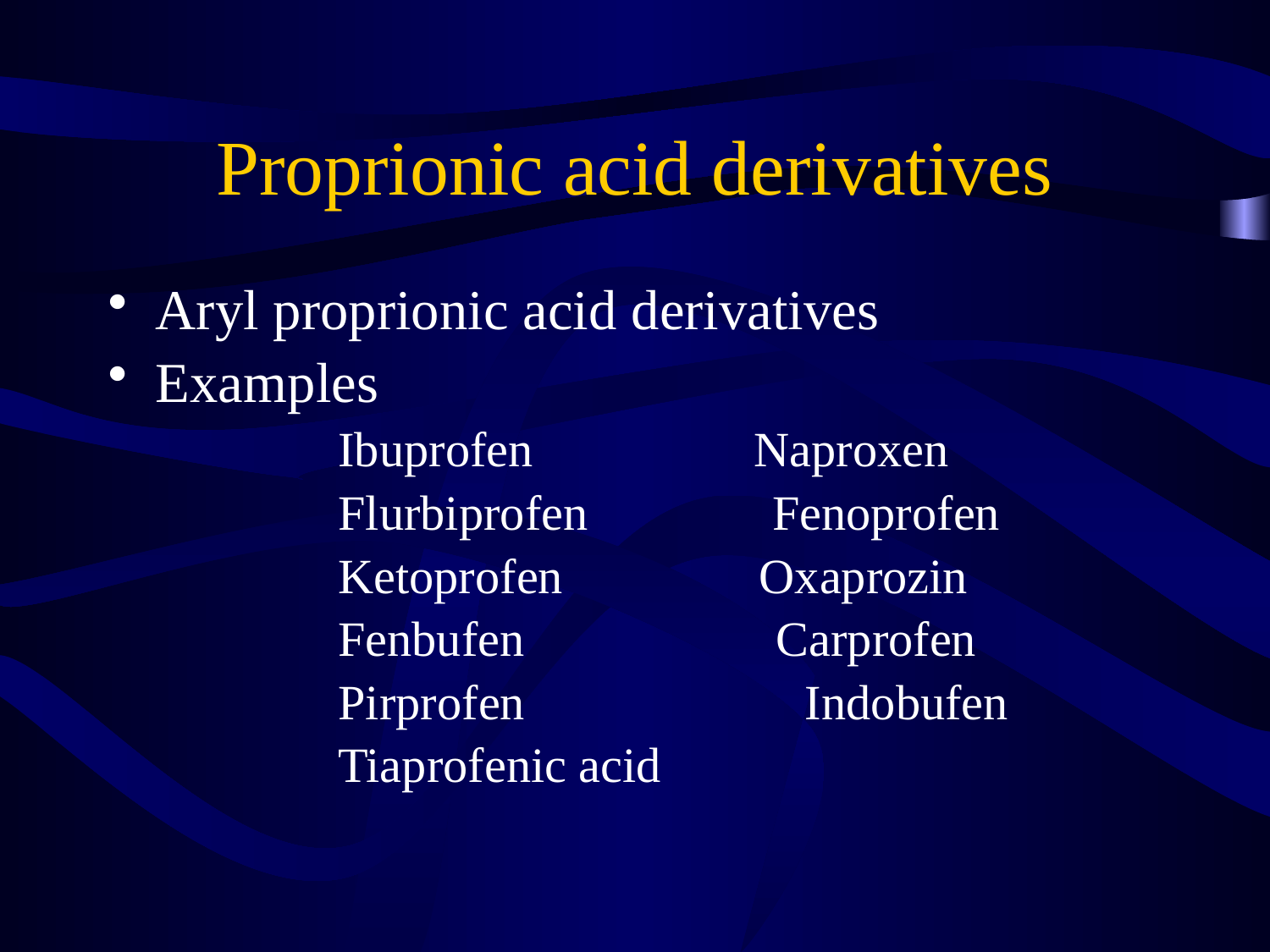

# Proprionic acid derivatives
Aryl proprionic acid derivatives
Examples
		Ibuprofen                  Naproxen
		Flurbiprofen               Fenoprofen
		Ketoprofen                Oxaprozin
		Fenbufen	               Carprofen
		Pirprofen		       Indobufen
		Tiaprofenic acid